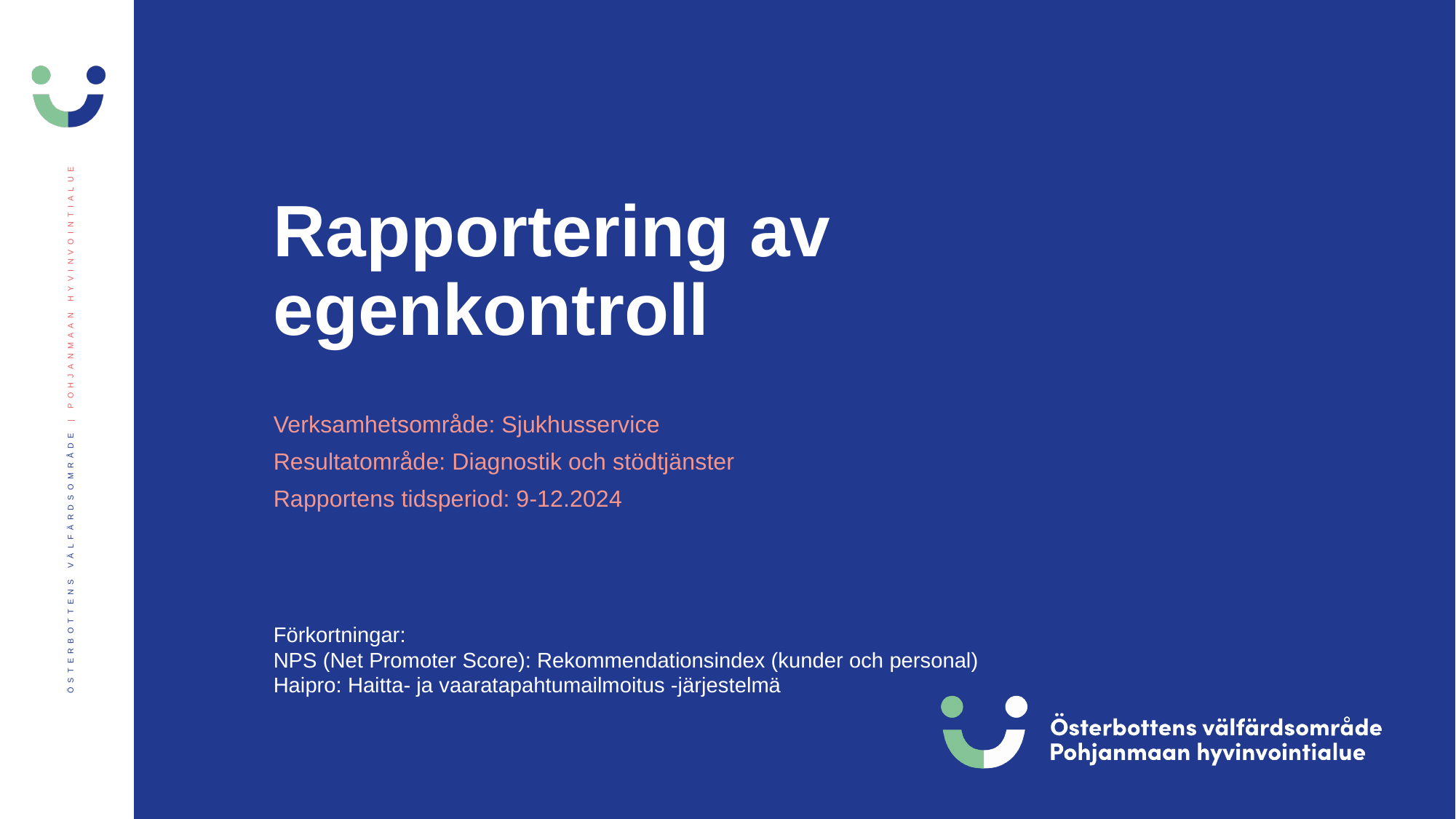

# Rapportering av egenkontroll
Verksamhetsområde: Sjukhusservice
Resultatområde: Diagnostik och stödtjänster
Rapportens tidsperiod: 9-12.2024
Förkortningar:
NPS (Net Promoter Score): Rekommendationsindex (kunder och personal)
Haipro: Haitta- ja vaaratapahtumailmoitus -järjestelmä